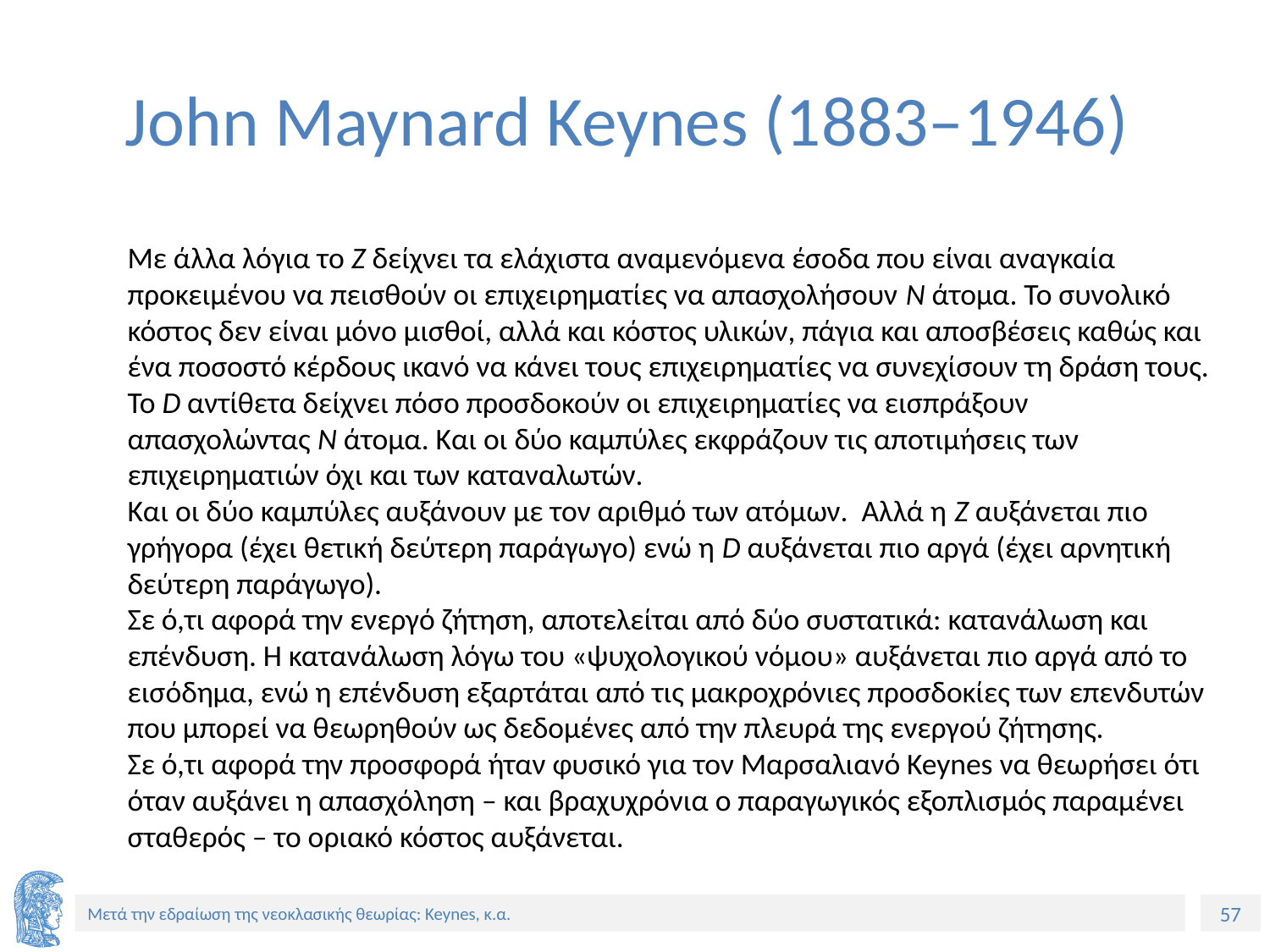

# John Maynard Keynes (1883–1946)
Με άλλα λόγια το Z δείχνει τα ελάχιστα αναμενόμενα έσοδα που είναι αναγκαία προκειμένου να πεισθούν οι επιχειρηματίες να απασχολήσουν Ν άτομα. Το συνολικό κόστος δεν είναι μόνο μισθοί, αλλά και κόστος υλικών, πάγια και αποσβέσεις καθώς και ένα ποσοστό κέρδους ικανό να κάνει τους επιχειρηματίες να συνεχίσουν τη δράση τους.
Το D αντίθετα δείχνει πόσο προσδοκούν οι επιχειρηματίες να εισπράξουν απασχολώντας Ν άτομα. Και οι δύο καμπύλες εκφράζουν τις αποτιμήσεις των επιχειρηματιών όχι και των καταναλωτών.
Και οι δύο καμπύλες αυξάνουν με τον αριθμό των ατόμων.  Αλλά η Z αυξάνεται πιο γρήγορα (έχει θετική δεύτερη παράγωγο) ενώ η D αυξάνεται πιο αργά (έχει αρνητική δεύτερη παράγωγο).
Σε ό,τι αφορά την ενεργό ζήτηση, αποτελείται από δύο συστατικά: κατανάλωση και επένδυση. Η κατανάλωση λόγω του «ψυχολογικού νόμου» αυξάνεται πιο αργά από το εισόδημα, ενώ η επένδυση εξαρτάται από τις μακροχρόνιες προσδοκίες των επενδυτών που μπορεί να θεωρηθούν ως δεδομένες από την πλευρά της ενεργού ζήτησης.
Σε ό,τι αφορά την προσφορά ήταν φυσικό για τον Μαρσαλιανό Keynes να θεωρήσει ότι όταν αυξάνει η απασχόληση – και βραχυχρόνια ο παραγωγικός εξοπλισμός παραμένει σταθερός – το οριακό κόστος αυξάνεται.